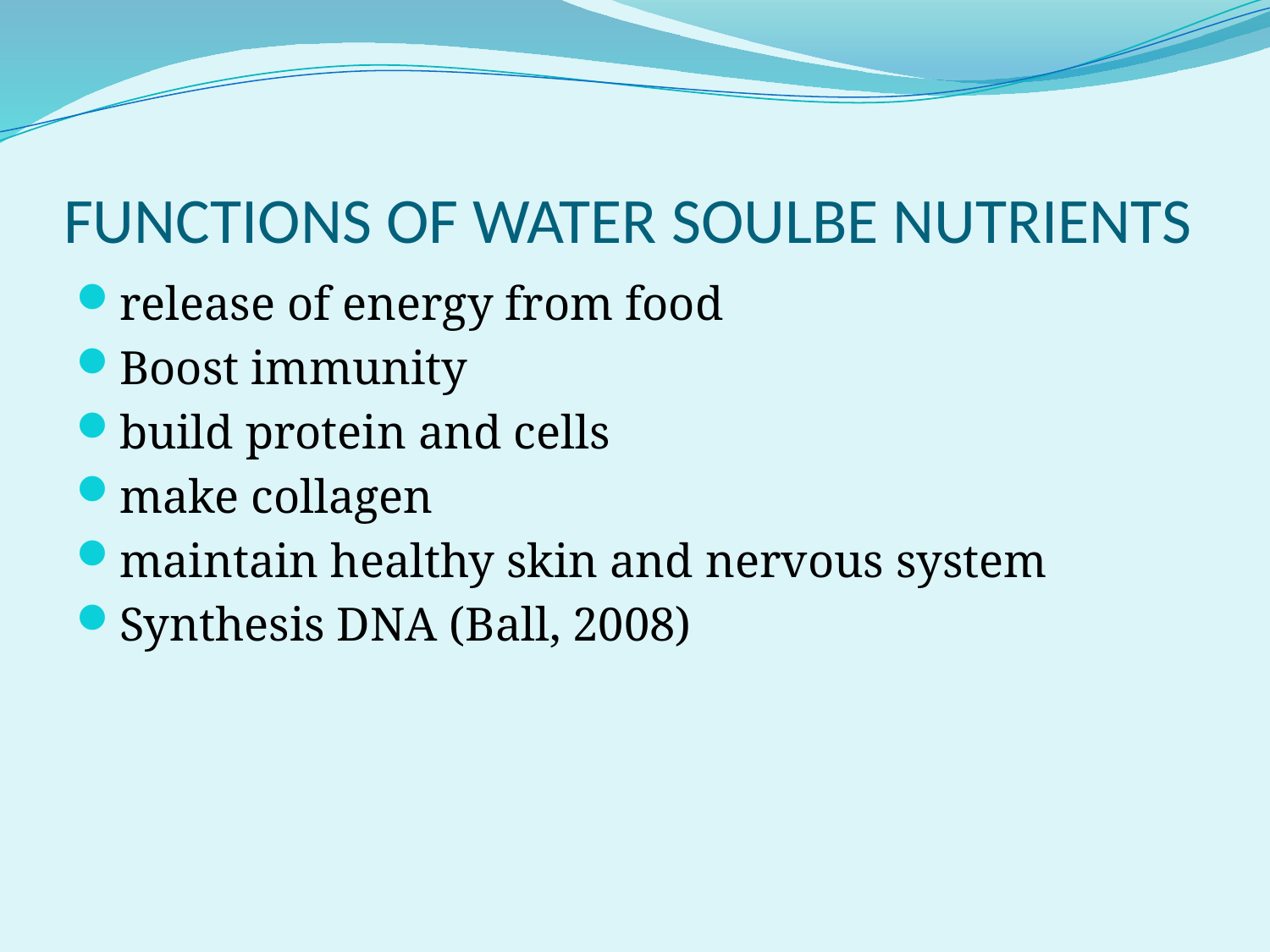

# FUNCTIONS OF WATER SOULBE NUTRIENTS
release of energy from food
Boost immunity
build protein and cells
make collagen
maintain healthy skin and nervous system
Synthesis DNA (Ball, 2008)